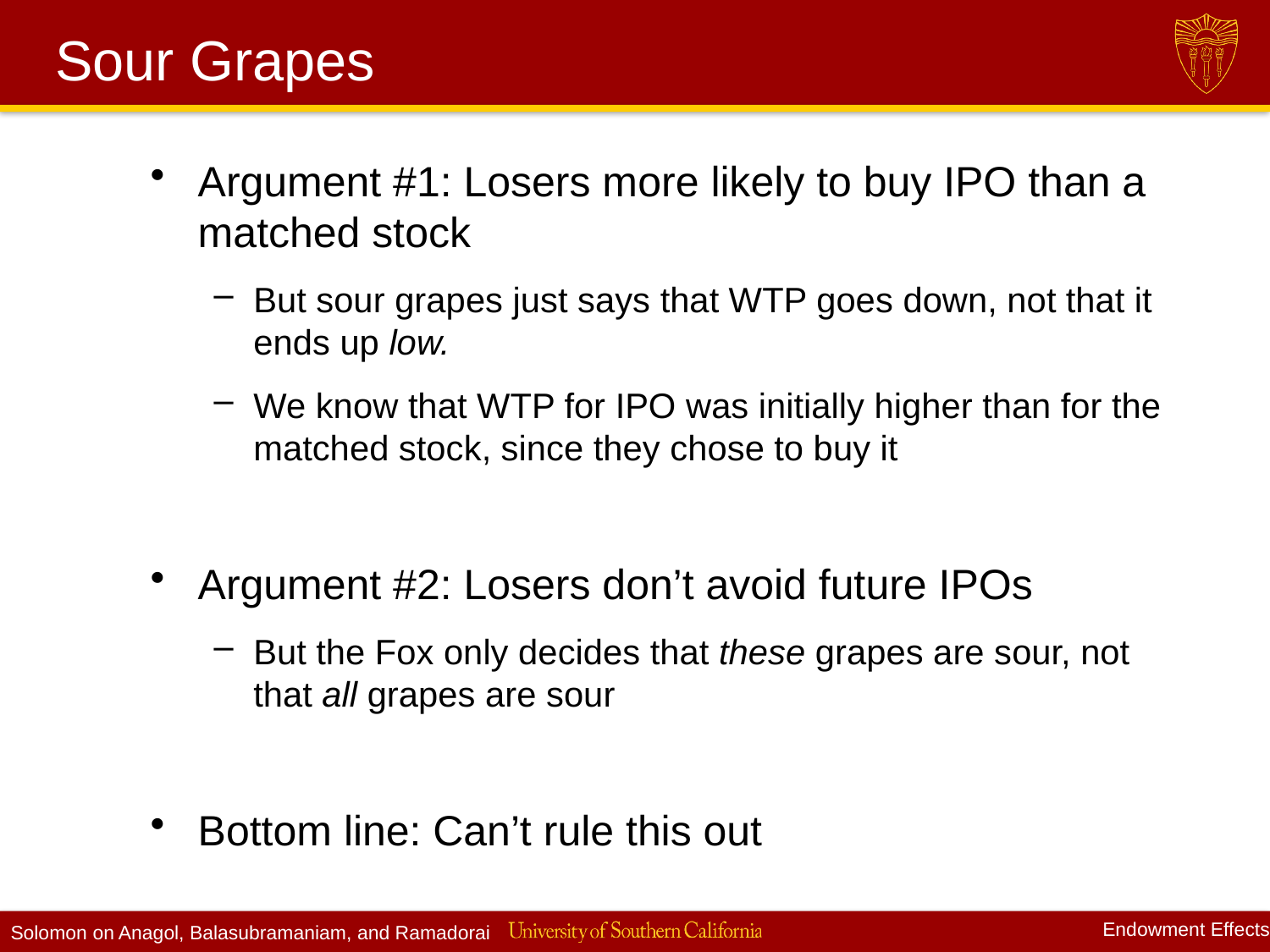

# Sour Grapes
Argument #1: Losers more likely to buy IPO than a matched stock
But sour grapes just says that WTP goes down, not that it ends up low.
We know that WTP for IPO was initially higher than for the matched stock, since they chose to buy it

Argument #2: Losers don’t avoid future IPOs
But the Fox only decides that these grapes are sour, not that all grapes are sour

Bottom line: Can’t rule this out